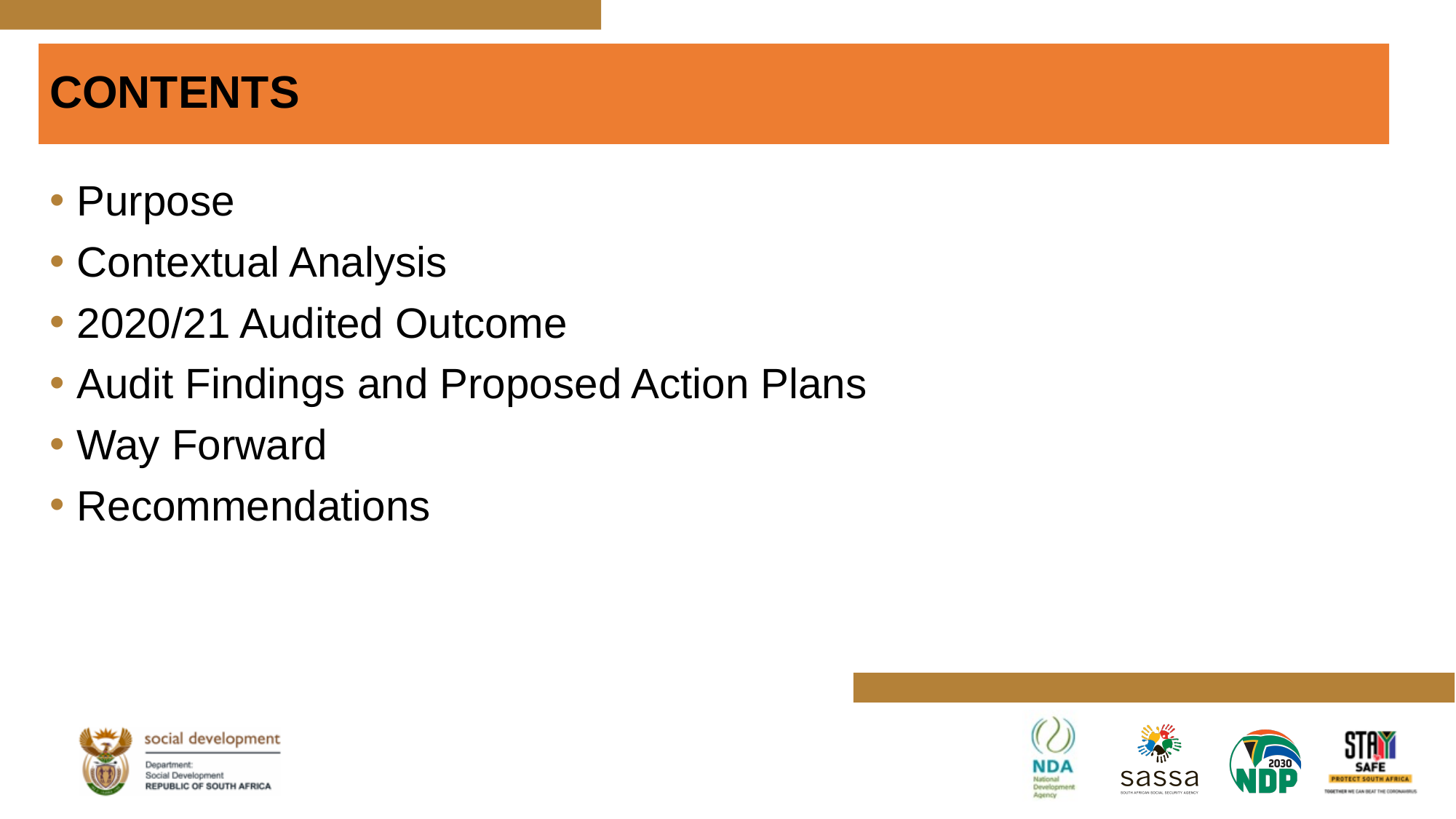

# CONTENTS
Purpose
Contextual Analysis
2020/21 Audited Outcome
Audit Findings and Proposed Action Plans
Way Forward
Recommendations